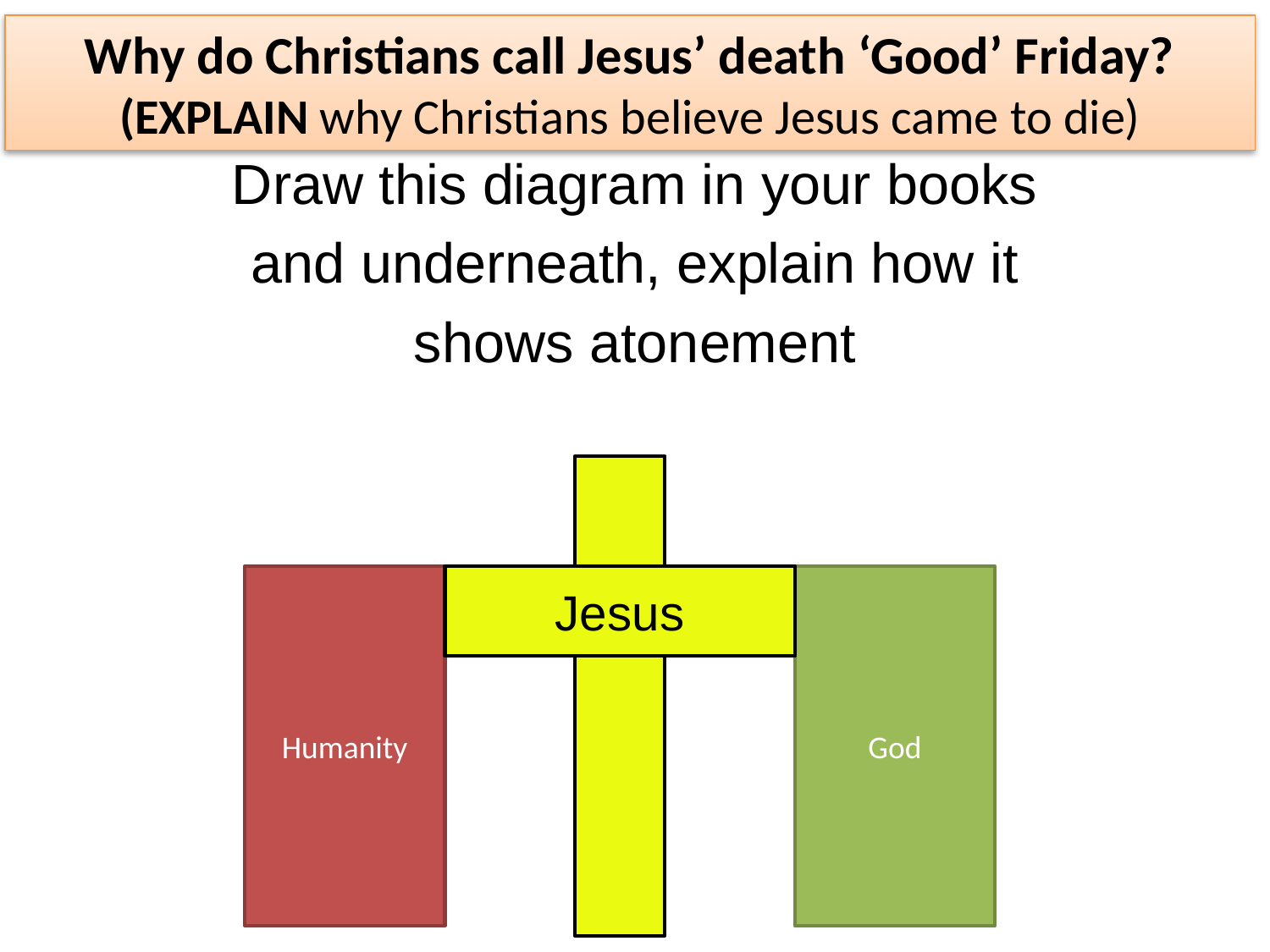

Why do Christians call Jesus’ death ‘Good’ Friday?
(EXPLAIN why Christians believe Jesus came to die)
Draw this diagram in your books
 and underneath, explain how it
shows atonement
Jesus

Humanity
God